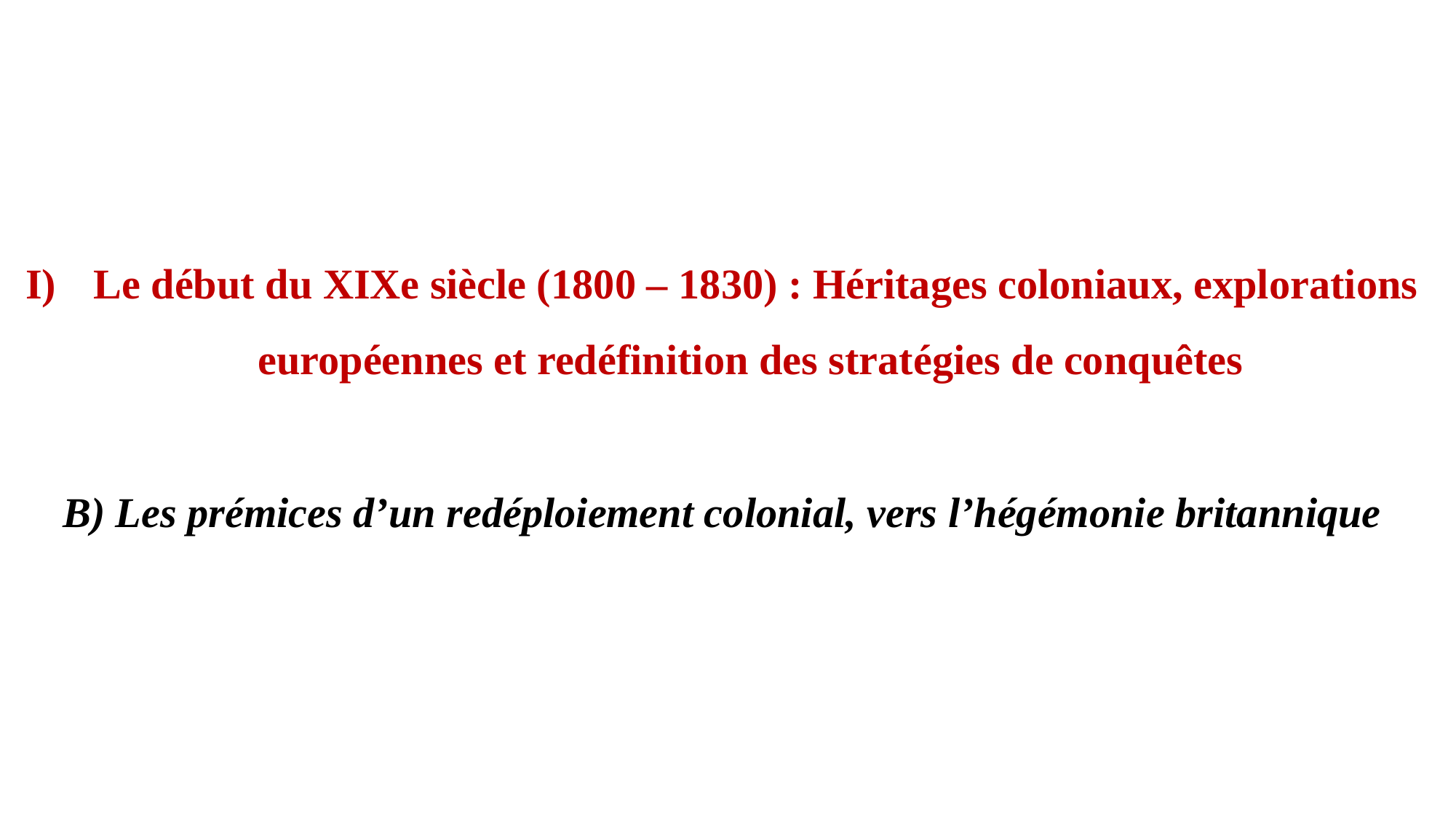

Le début du XIXe siècle (1800 – 1830) : Héritages coloniaux, explorations européennes et redéfinition des stratégies de conquêtes

B) Les prémices d’un redéploiement colonial, vers l’hégémonie britannique